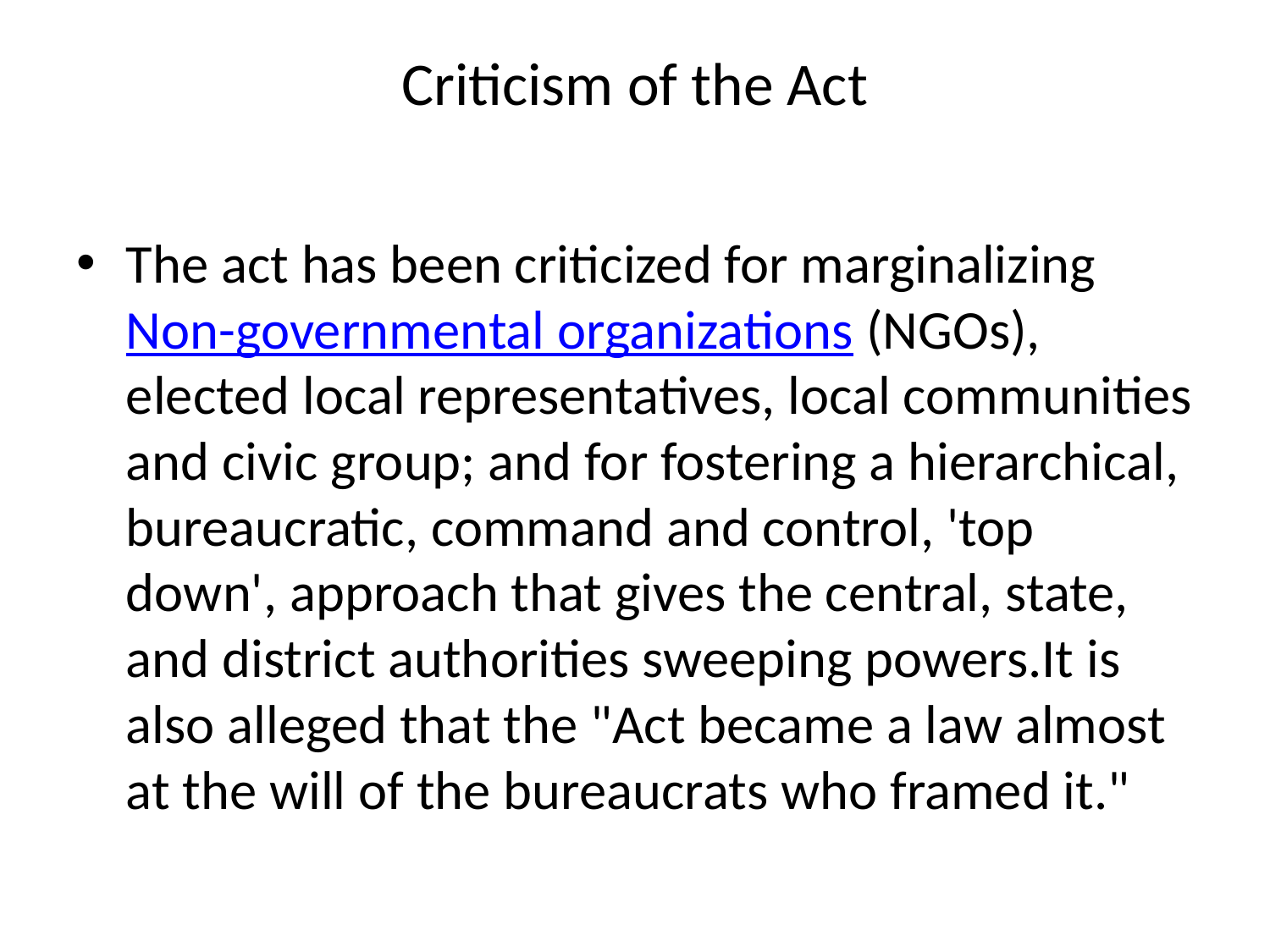

# Criticism of the Act
The act has been criticized for marginalizing Non-governmental organizations (NGOs), elected local representatives, local communities and civic group; and for fostering a hierarchical, bureaucratic, command and control, 'top down', approach that gives the central, state, and district authorities sweeping powers.It is also alleged that the "Act became a law almost at the will of the bureaucrats who framed it."